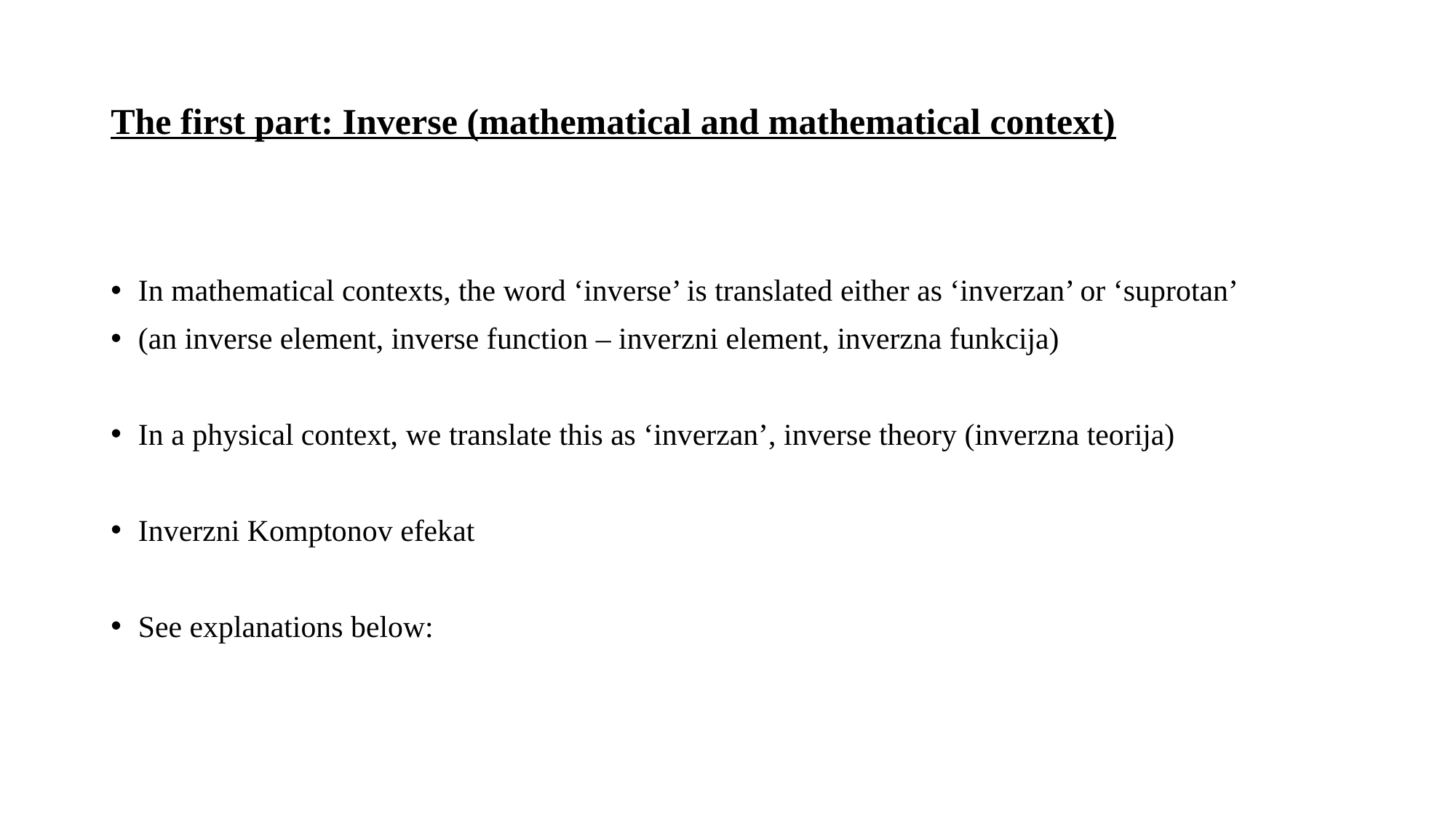

# The first part: Inverse (mathematical and mathematical context)

In mathematical contexts, the word ‘inverse’ is translated either as ‘inverzan’ or ‘suprotan’
(an inverse element, inverse function – inverzni element, inverzna funkcija)

In a physical context, we translate this as ‘inverzan’, inverse theory (inverzna teorija)

Inverzni Komptonov efekat

See explanations below: